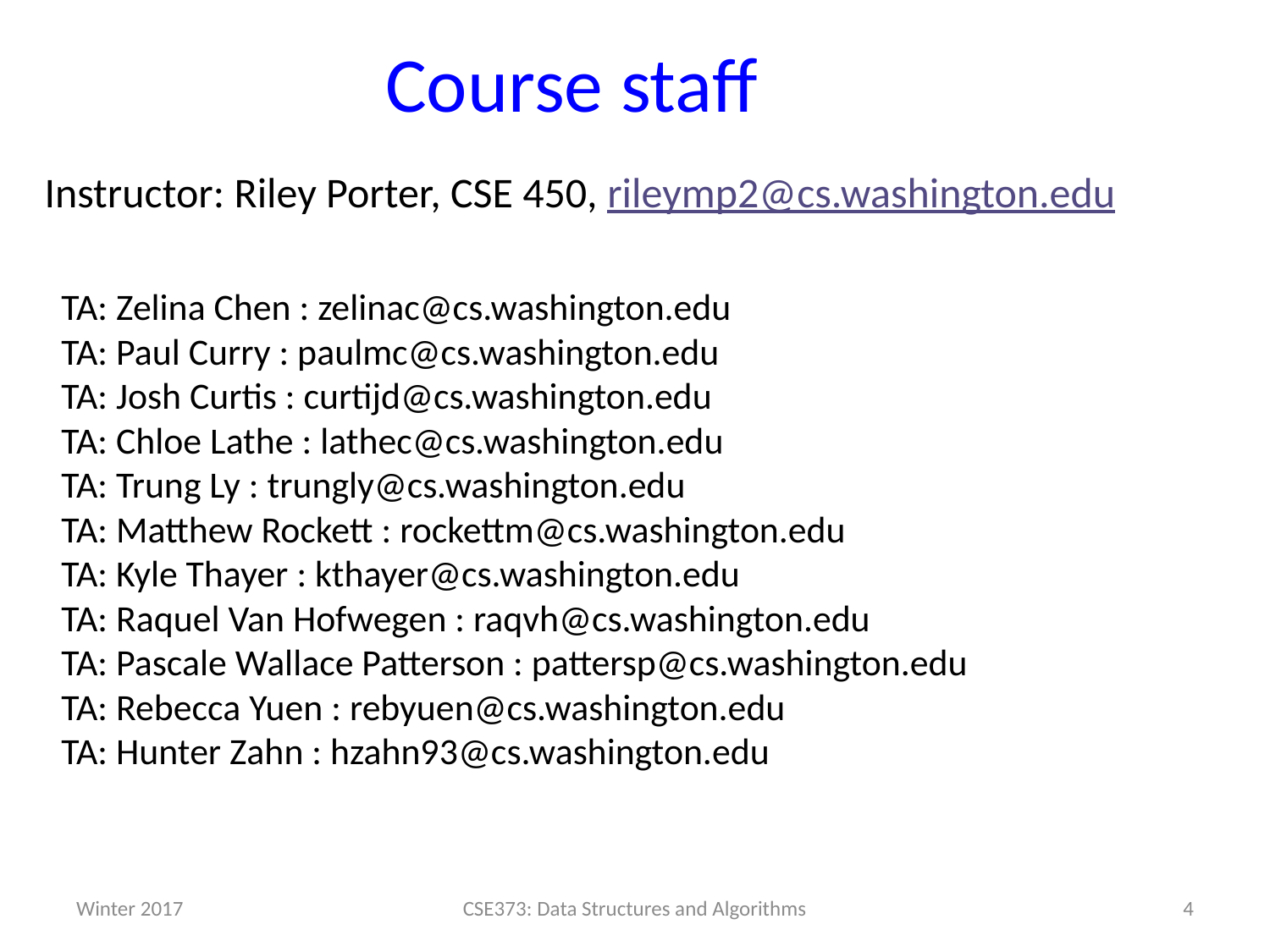

# Course staff
Instructor: Riley Porter, CSE 450, rileymp2@cs.washington.edu

  TA: Zelina Chen : zelinac@cs.washington.edu
  TA: Paul Curry : paulmc@cs.washington.edu
  TA: Josh Curtis : curtijd@cs.washington.edu
  TA: Chloe Lathe : lathec@cs.washington.edu
  TA: Trung Ly : trungly@cs.washington.edu
  TA: Matthew Rockett : rockettm@cs.washington.edu
  TA: Kyle Thayer : kthayer@cs.washington.edu
  TA: Raquel Van Hofwegen : raqvh@cs.washington.edu
  TA: Pascale Wallace Patterson : pattersp@cs.washington.edu
  TA: Rebecca Yuen : rebyuen@cs.washington.edu
  TA: Hunter Zahn : hzahn93@cs.washington.edu
Winter 2017
CSE373: Data Structures and Algorithms
4